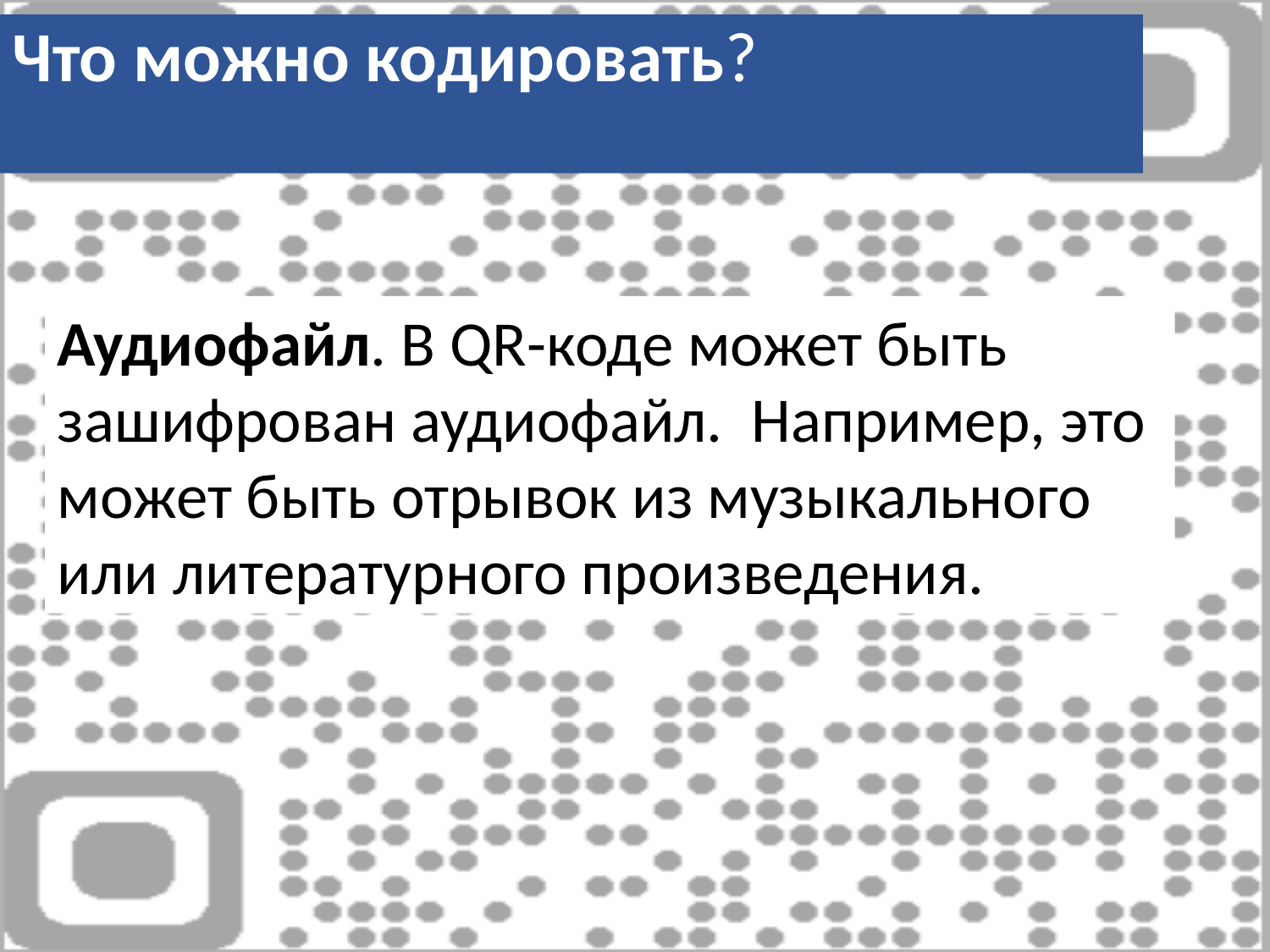

Что можно кодировать?
Что можно кодировать?
Аудиофайл. В QR-коде может быть зашифрован аудиофайл.  Например, это может быть отрывок из музыкального или литературного произведения.